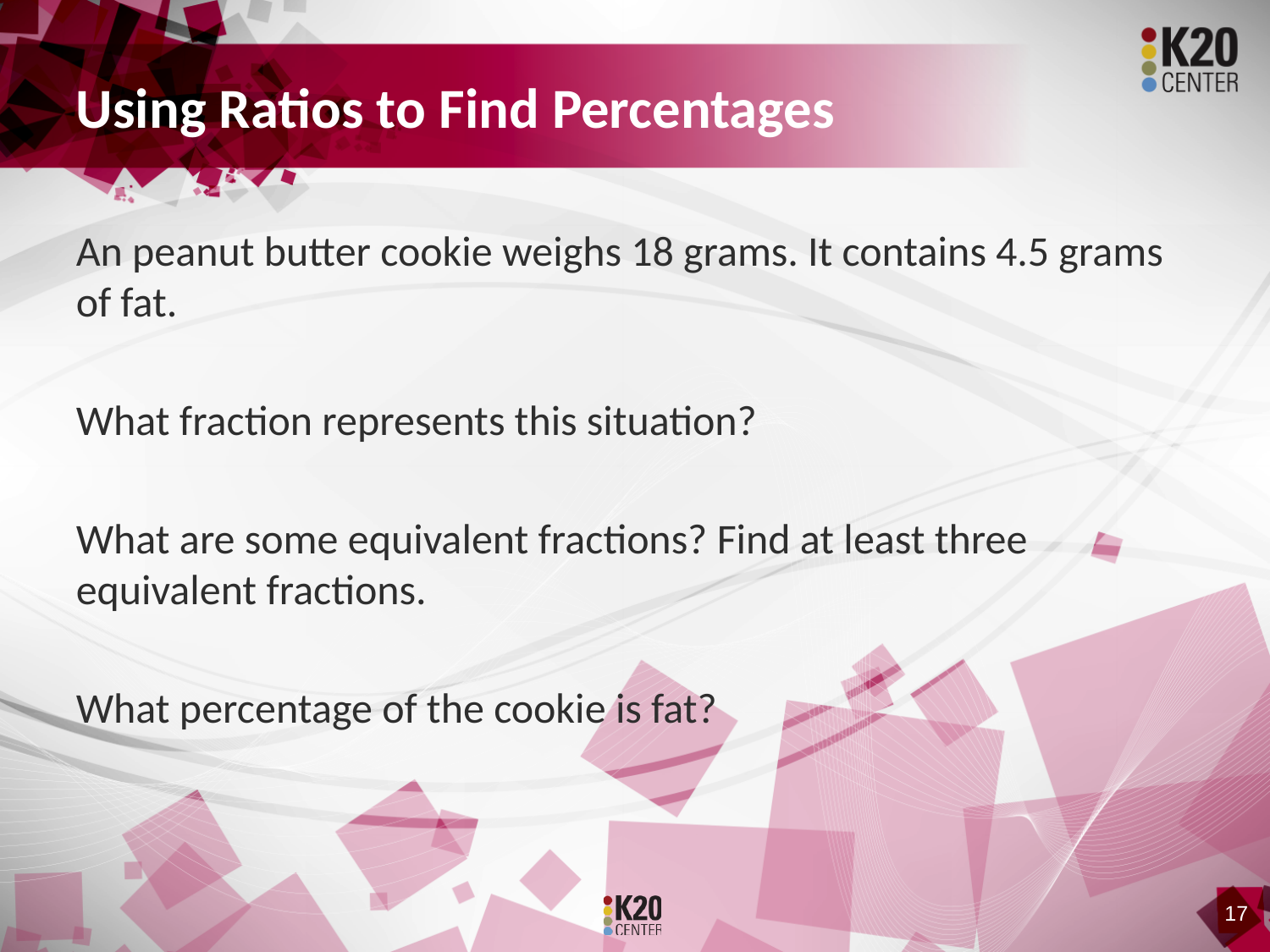

# Using Ratios to Find Percentages
An peanut butter cookie weighs 18 grams. It contains 4.5 grams of fat.

What fraction represents this situation?

What are some equivalent fractions? Find at least three equivalent fractions.

What percentage of the cookie is fat?

17